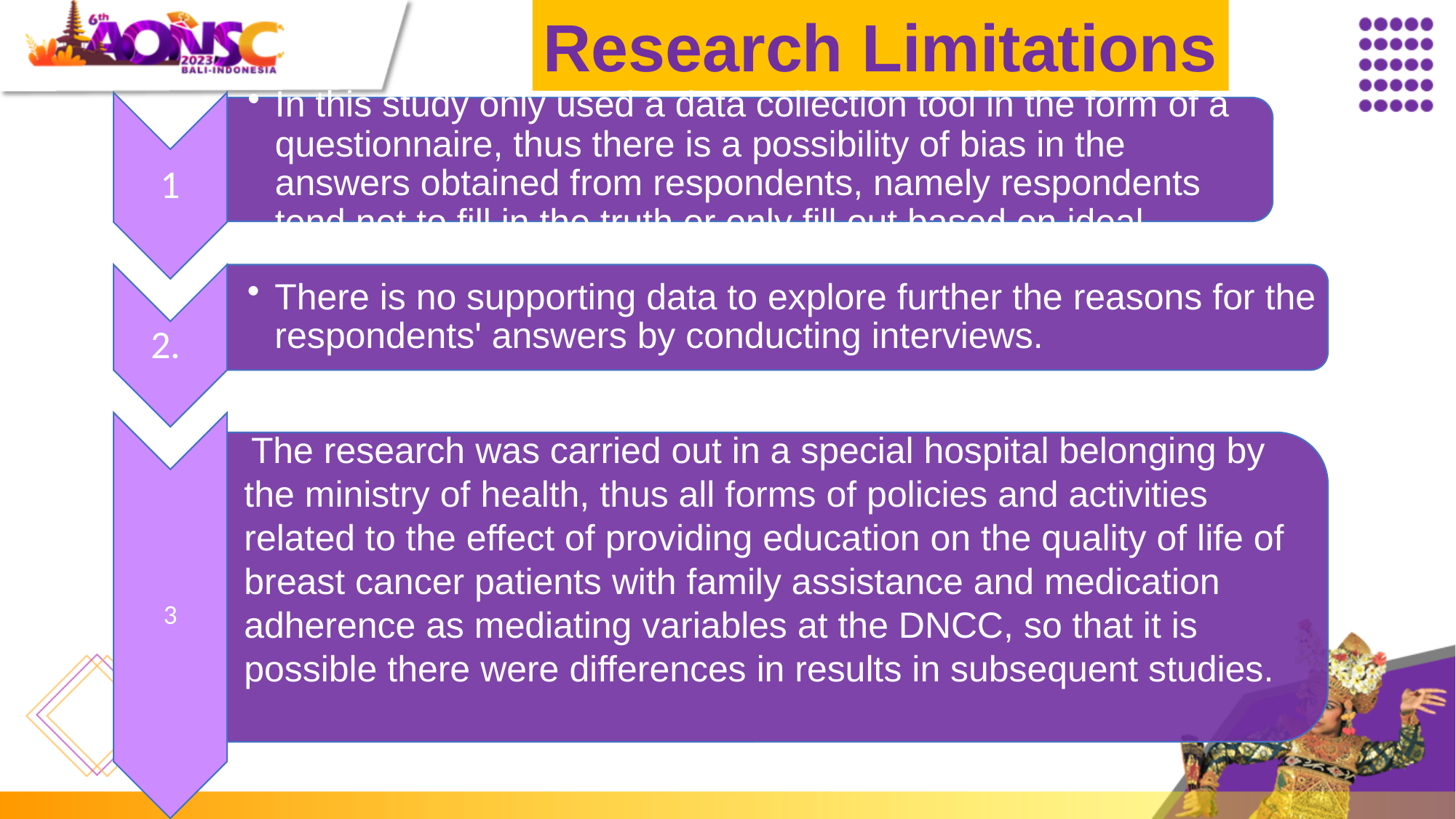

Research Limitations
1

In this study only used a data collection tool in the form of a questionnaire, thus there is a possibility of bias in the answers obtained from respondents, namely respondents tend not to fill in the truth or only fill out based on ideal conditions.
2.
There is no supporting data to explore further the reasons for the respondents' answers by conducting interviews.
3
 The research was carried out in a special hospital belonging by the ministry of health, thus all forms of policies and activities related to the effect of providing education on the quality of life of breast cancer patients with family assistance and medication adherence as mediating variables at the DNCC, so that it is possible there were differences in results in subsequent studies.